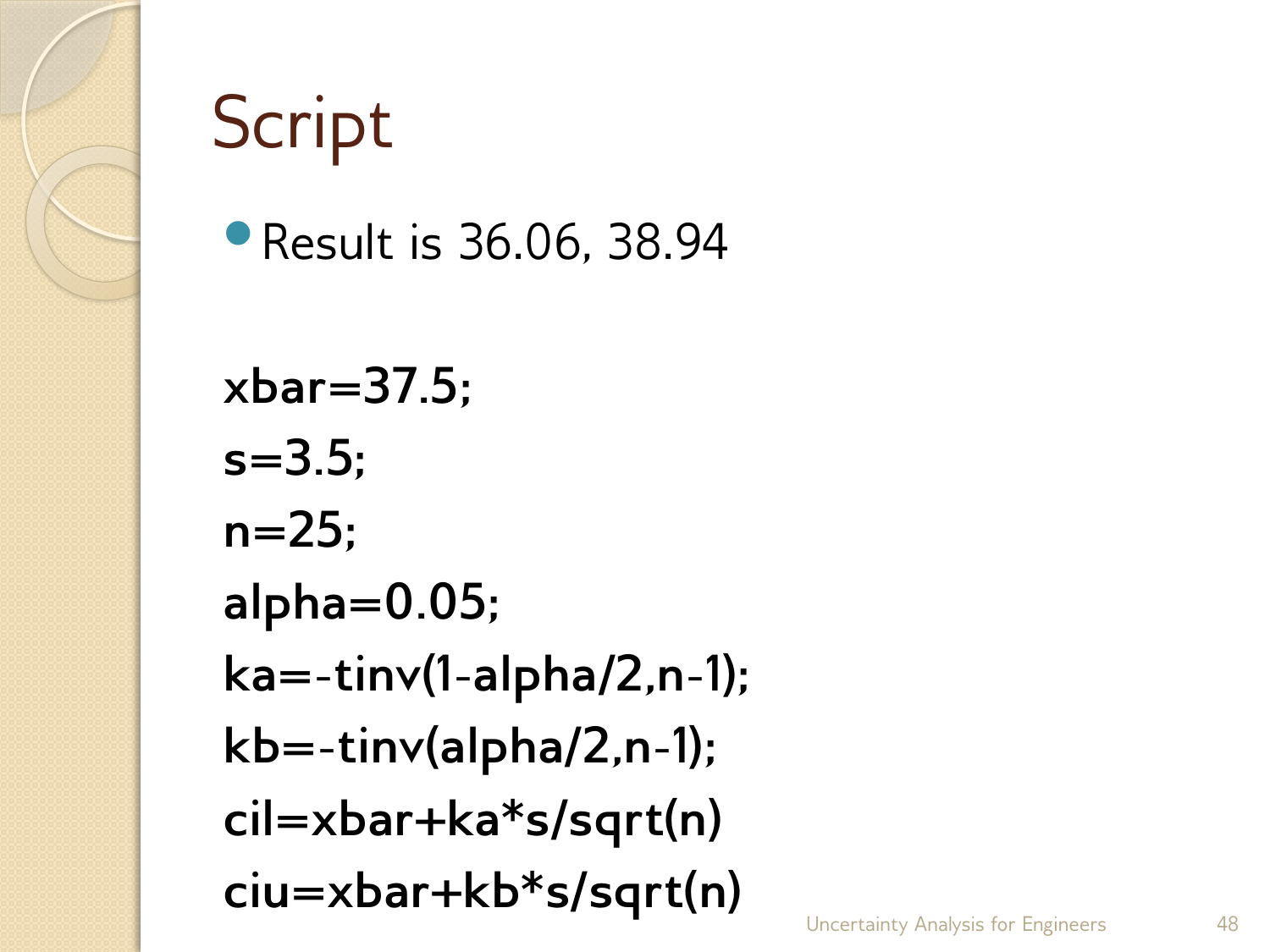

# Script
Result is 36.06, 38.94

xbar=37.5;
s=3.5;
n=25;
alpha=0.05;
ka=-tinv(1-alpha/2,n-1);
kb=-tinv(alpha/2,n-1);
cil=xbar+ka*s/sqrt(n)
ciu=xbar+kb*s/sqrt(n)

Uncertainty Analysis for Engineers
48